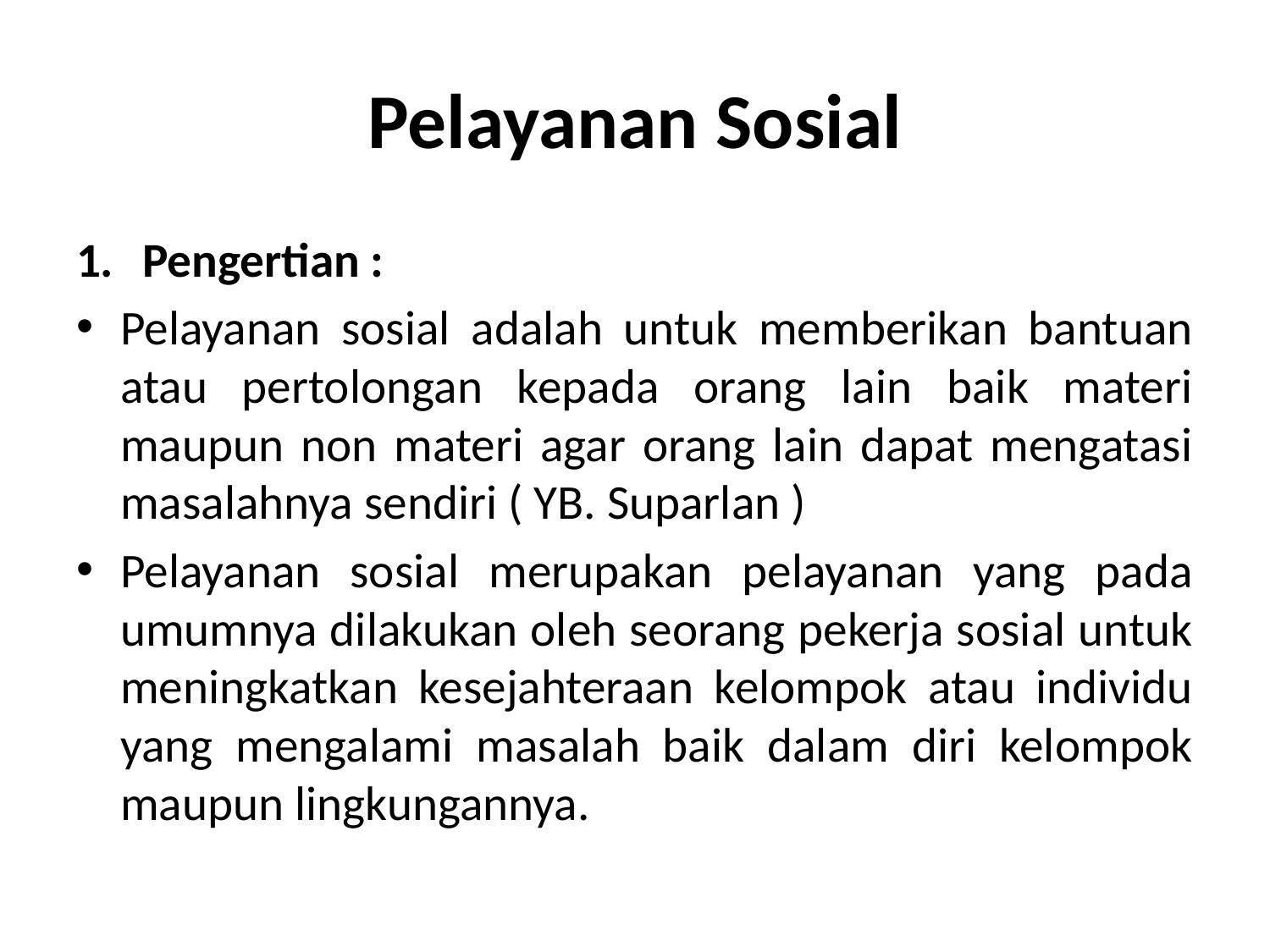

# Pelayanan Sosial
Pengertian :
Pelayanan sosial adalah untuk memberikan bantuan atau pertolongan kepada orang lain baik materi maupun non materi agar orang lain dapat mengatasi masalahnya sendiri ( YB. Suparlan )
Pelayanan sosial merupakan pelayanan yang pada umumnya dilakukan oleh seorang pekerja sosial untuk meningkatkan kesejahteraan kelompok atau individu yang mengalami masalah baik dalam diri kelompok maupun lingkungannya.